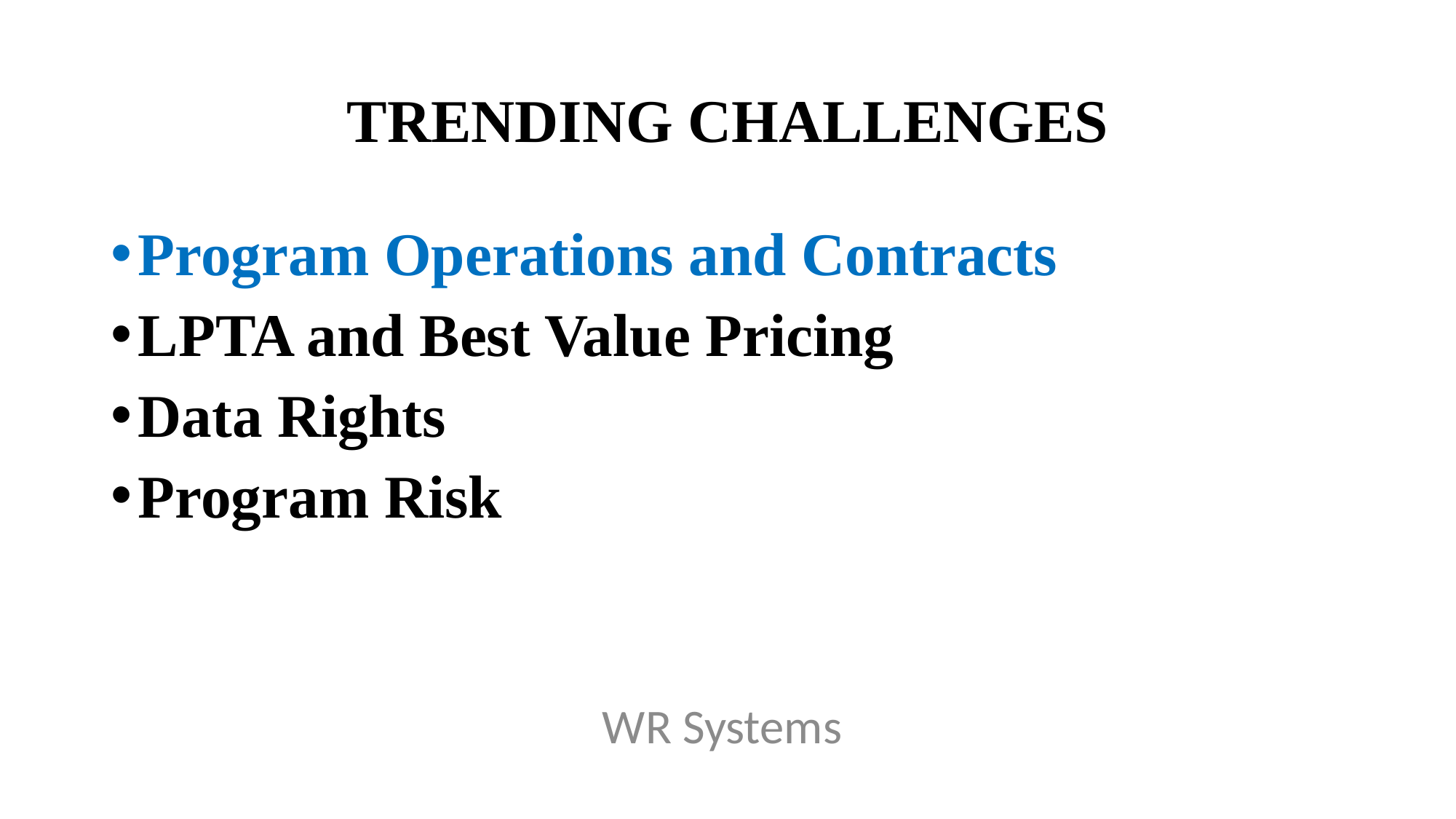

# TRENDING CHALLENGES
Program Operations and Contracts
LPTA and Best Value Pricing
Data Rights
Program Risk

WR Systems